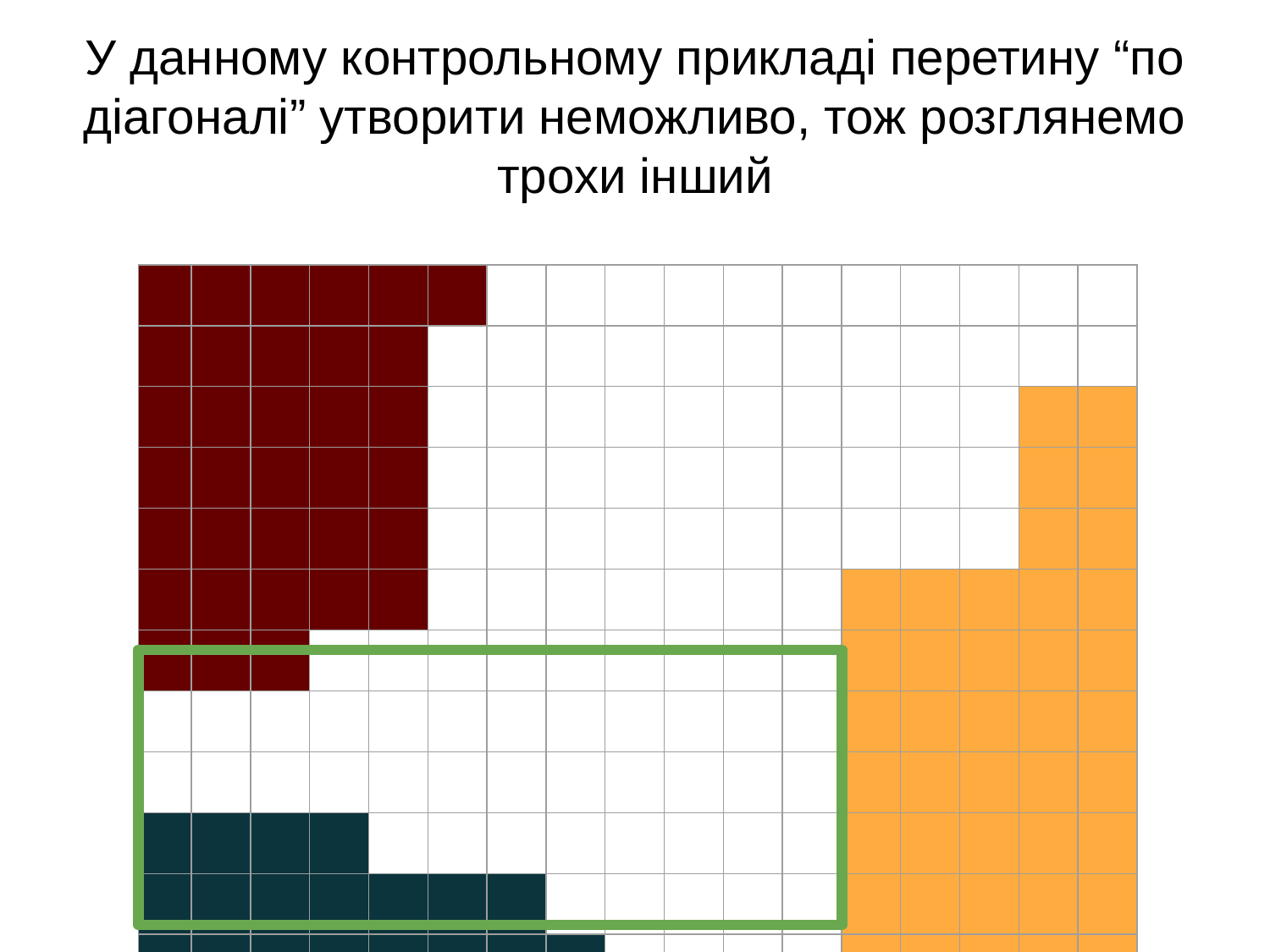

# У данному контрольному прикладі перетину “по діагоналі” утворити неможливо, тож розглянемо трохи інший
|  |  |  |  |  |  |  |  |  |  |  |  |  |  |  |  |  |
| --- | --- | --- | --- | --- | --- | --- | --- | --- | --- | --- | --- | --- | --- | --- | --- | --- |
|  |  |  |  |  |  |  |  |  |  |  |  |  |  |  |  |  |
|  |  |  |  |  |  |  |  |  |  |  |  |  |  |  |  |  |
|  |  |  |  |  |  |  |  |  |  |  |  |  |  |  |  |  |
|  |  |  |  |  |  |  |  |  |  |  |  |  |  |  |  |  |
|  |  |  |  |  |  |  |  |  |  |  |  |  |  |  |  |  |
|  |  |  |  |  |  |  |  |  |  |  |  |  |  |  |  |  |
|  |  |  |  |  |  |  |  |  |  |  |  |  |  |  |  |  |
|  |  |  |  |  |  |  |  |  |  |  |  |  |  |  |  |  |
|  |  |  |  |  |  |  |  |  |  |  |  |  |  |  |  |  |
|  |  |  |  |  |  |  |  |  |  |  |  |  |  |  |  |  |
|  |  |  |  |  |  |  |  |  |  |  |  |  |  |  |  |  |